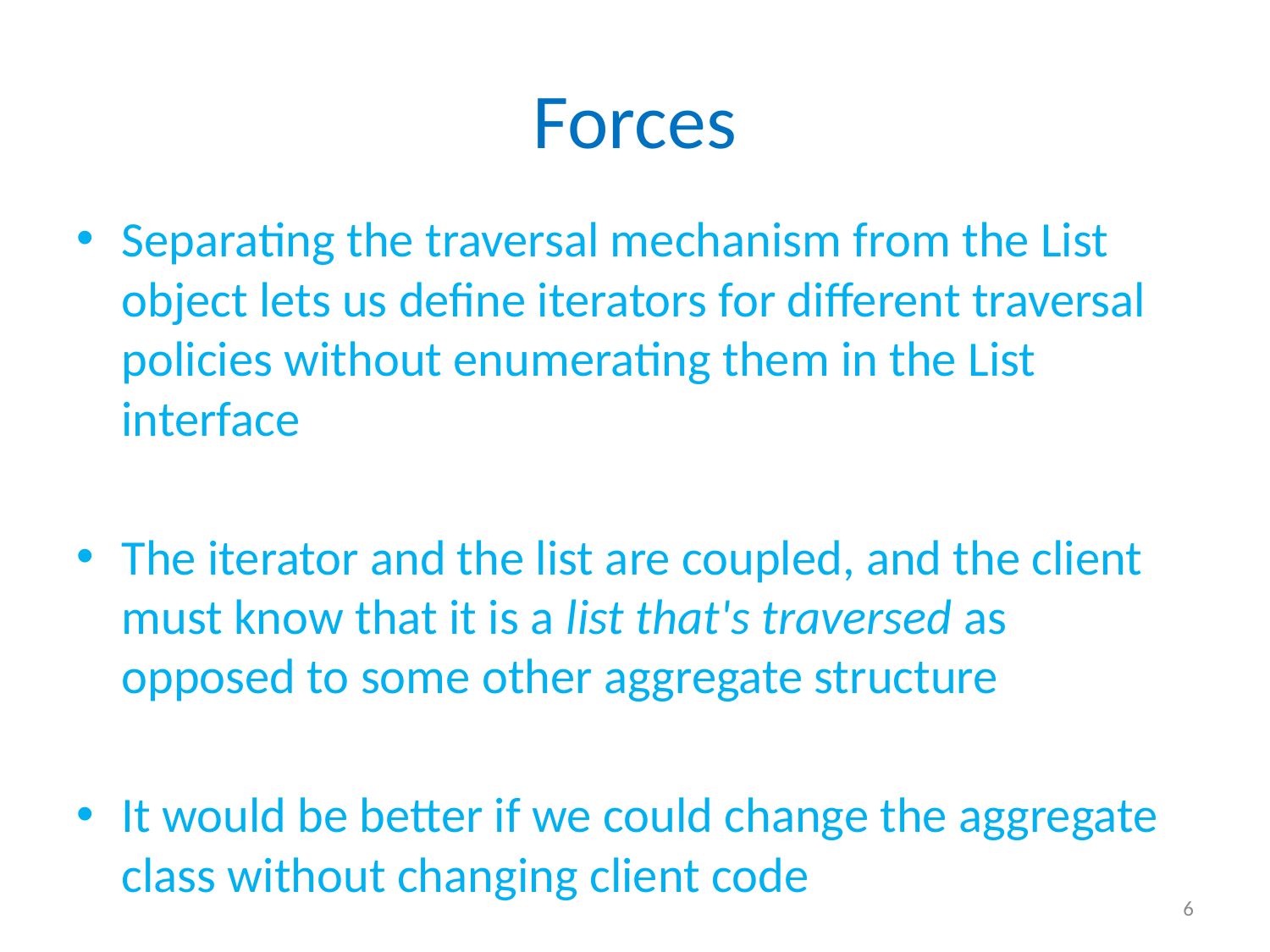

# Forces
Separating the traversal mechanism from the List object lets us define iterators for different traversal policies without enumerating them in the List interface

The iterator and the list are coupled, and the client must know that it is a list that's traversed as opposed to some other aggregate structure

It would be better if we could change the aggregate class without changing client code

6